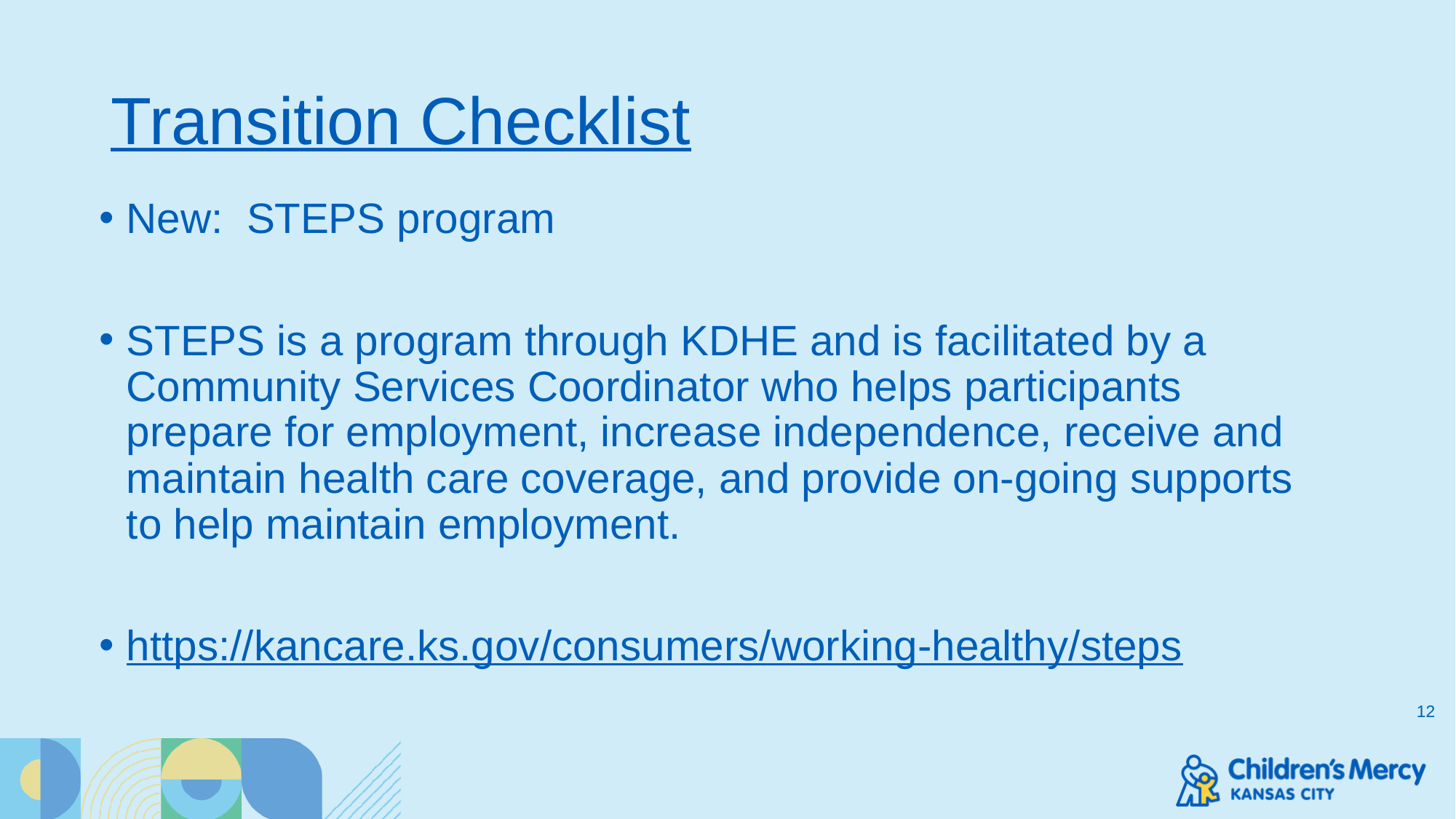

# Transition Checklist
New:  STEPS program

STEPS is a program through KDHE and is facilitated by a Community Services Coordinator who helps participants prepare for employment, increase independence, receive and maintain health care coverage, and provide on-going supports to help maintain employment.

https://kancare.ks.gov/consumers/working-healthy/steps

12